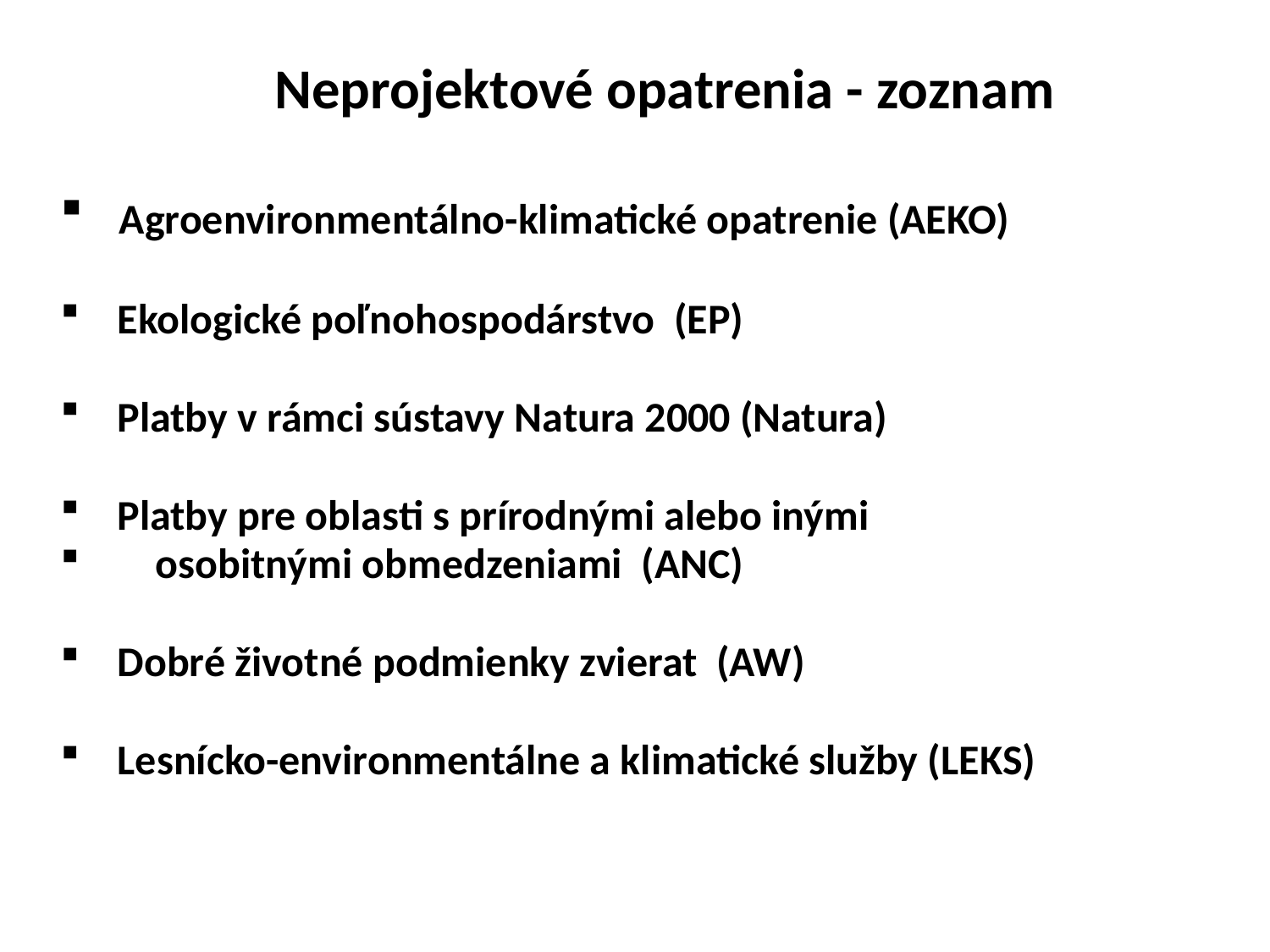

# Neprojektové opatrenia - zoznam

 Agroenvironmentálno-klimatické opatrenie (AEKO)

 Ekologické poľnohospodárstvo  (EP)

 Platby v rámci sústavy Natura 2000 (Natura)

 Platby pre oblasti s prírodnými alebo inými
     osobitnými obmedzeniami  (ANC)

 Dobré životné podmienky zvierat  (AW)

 Lesnícko-environmentálne a klimatické služby (LEKS)

13